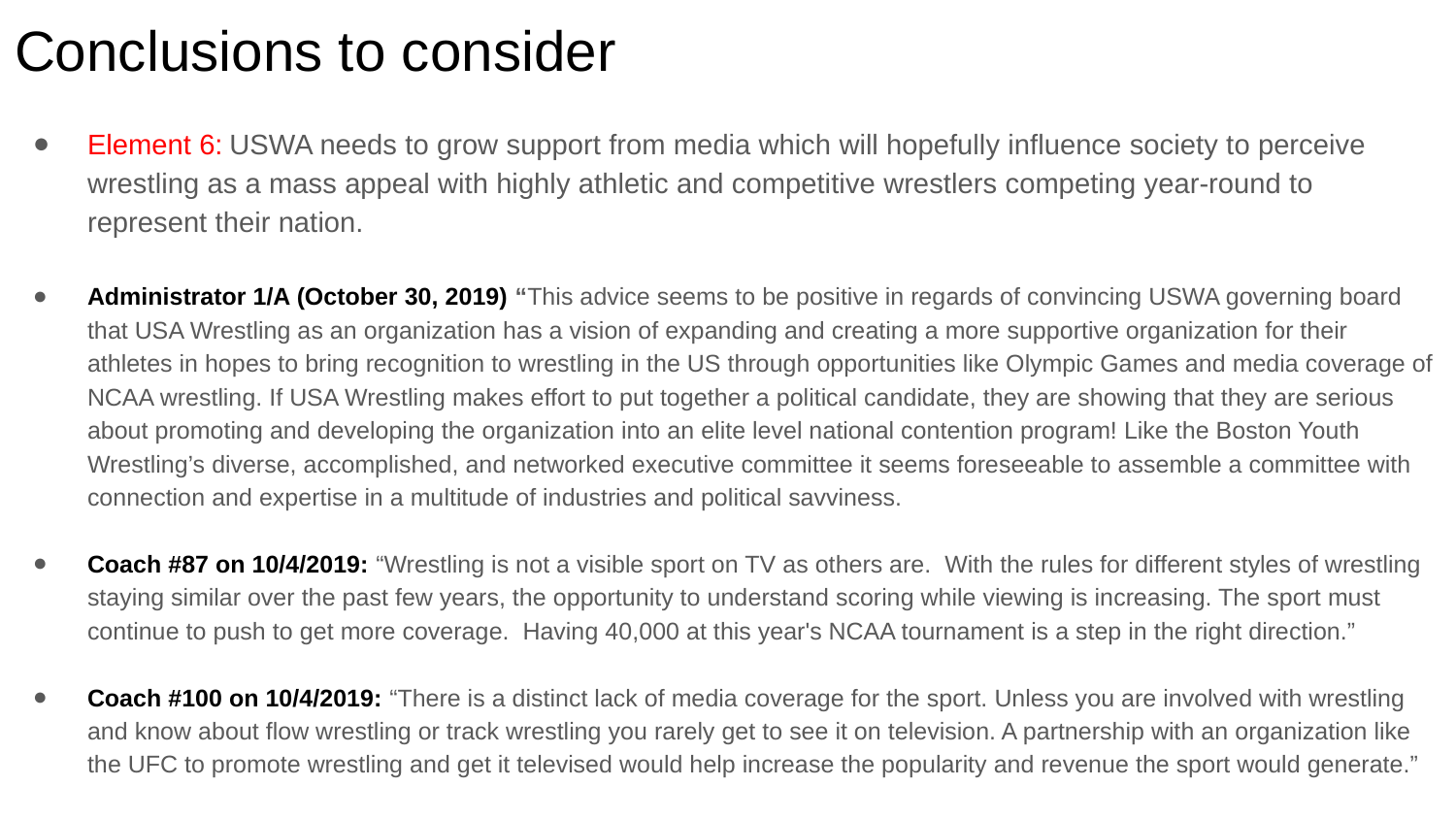

# Conclusions to consider
Element 6: USWA needs to grow support from media which will hopefully influence society to perceive wrestling as a mass appeal with highly athletic and competitive wrestlers competing year-round to represent their nation.

Administrator 1/A (October 30, 2019) “This advice seems to be positive in regards of convincing USWA governing board that USA Wrestling as an organization has a vision of expanding and creating a more supportive organization for their athletes in hopes to bring recognition to wrestling in the US through opportunities like Olympic Games and media coverage of NCAA wrestling. If USA Wrestling makes effort to put together a political candidate, they are showing that they are serious about promoting and developing the organization into an elite level national contention program! Like the Boston Youth Wrestling’s diverse, accomplished, and networked executive committee it seems foreseeable to assemble a committee with connection and expertise in a multitude of industries and political savviness.

Coach #87 on 10/4/2019: “Wrestling is not a visible sport on TV as others are.  With the rules for different styles of wrestling staying similar over the past few years, the opportunity to understand scoring while viewing is increasing. The sport must continue to push to get more coverage.  Having 40,000 at this year's NCAA tournament is a step in the right direction.”

Coach #100 on 10/4/2019: “There is a distinct lack of media coverage for the sport. Unless you are involved with wrestling and know about flow wrestling or track wrestling you rarely get to see it on television. A partnership with an organization like the UFC to promote wrestling and get it televised would help increase the popularity and revenue the sport would generate.”